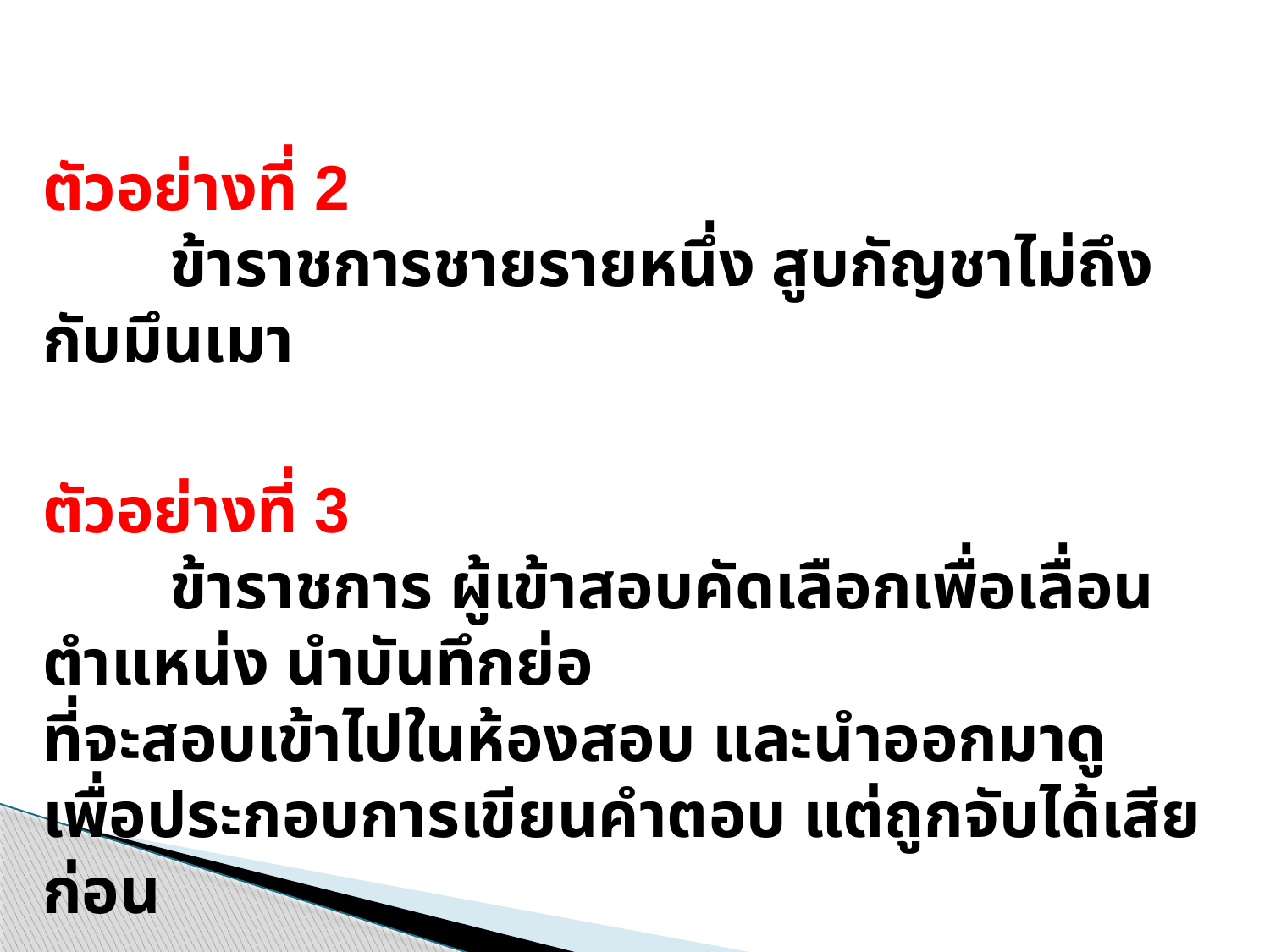

ตัวอย่างที่ 2
	ข้าราชการชายรายหนึ่ง สูบกัญชาไม่ถึงกับมึนเมา
ตัวอย่างที่ 3
	ข้าราชการ ผู้เข้าสอบคัดเลือกเพื่อเลื่อนตำแหน่ง นำบันทึกย่อ
ที่จะสอบเข้าไปในห้องสอบ และนำออกมาดูเพื่อประกอบการเขียนคำตอบ แต่ถูกจับได้เสียก่อน